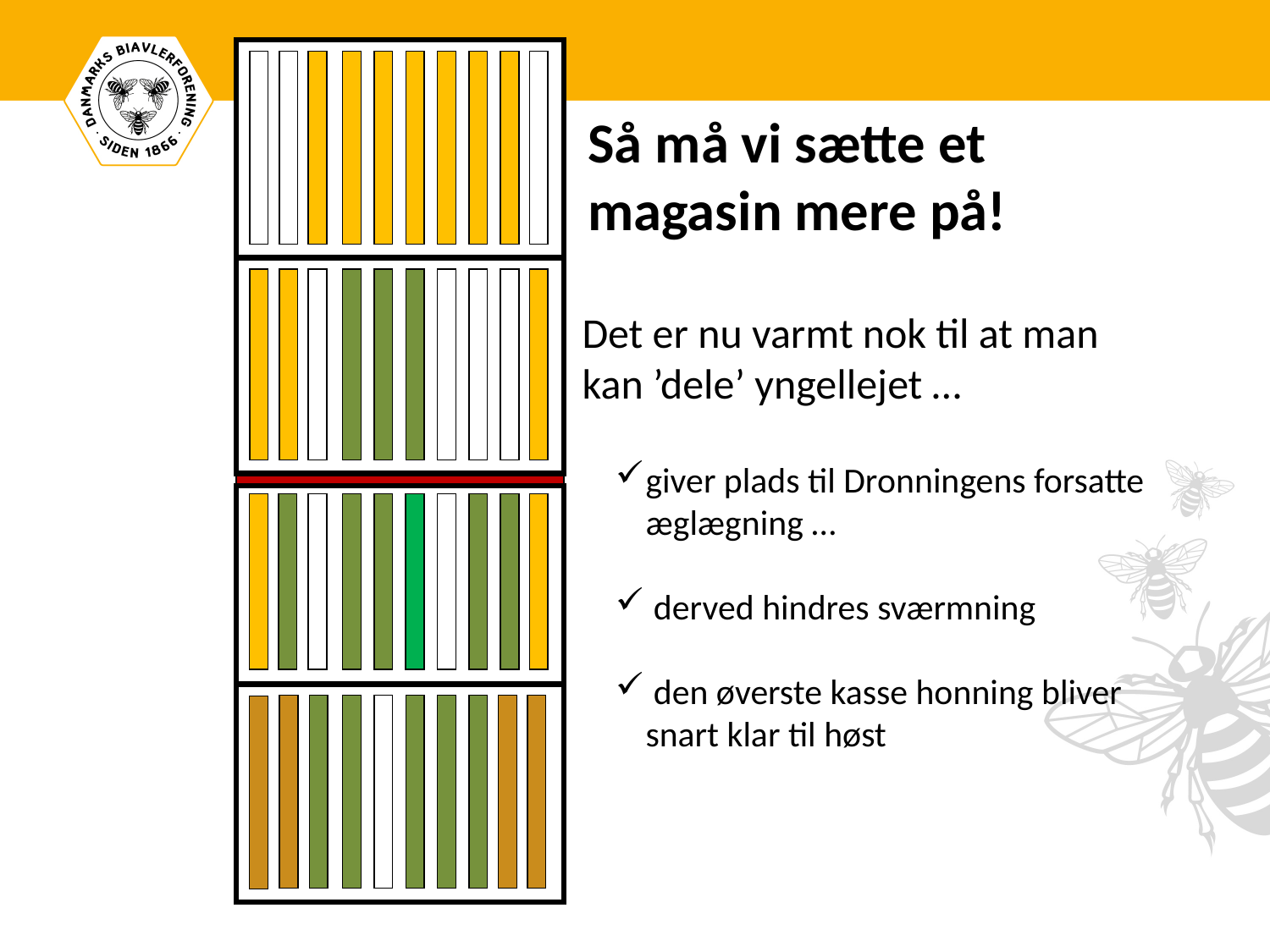

Så må vi sætte et magasin mere på!

Det er nu varmt nok til at man kan ’dele’ yngellejet …

giver plads til Dronningens forsatte æglægning …

 derved hindres sværmning

 den øverste kasse honning bliver snart klar til høst